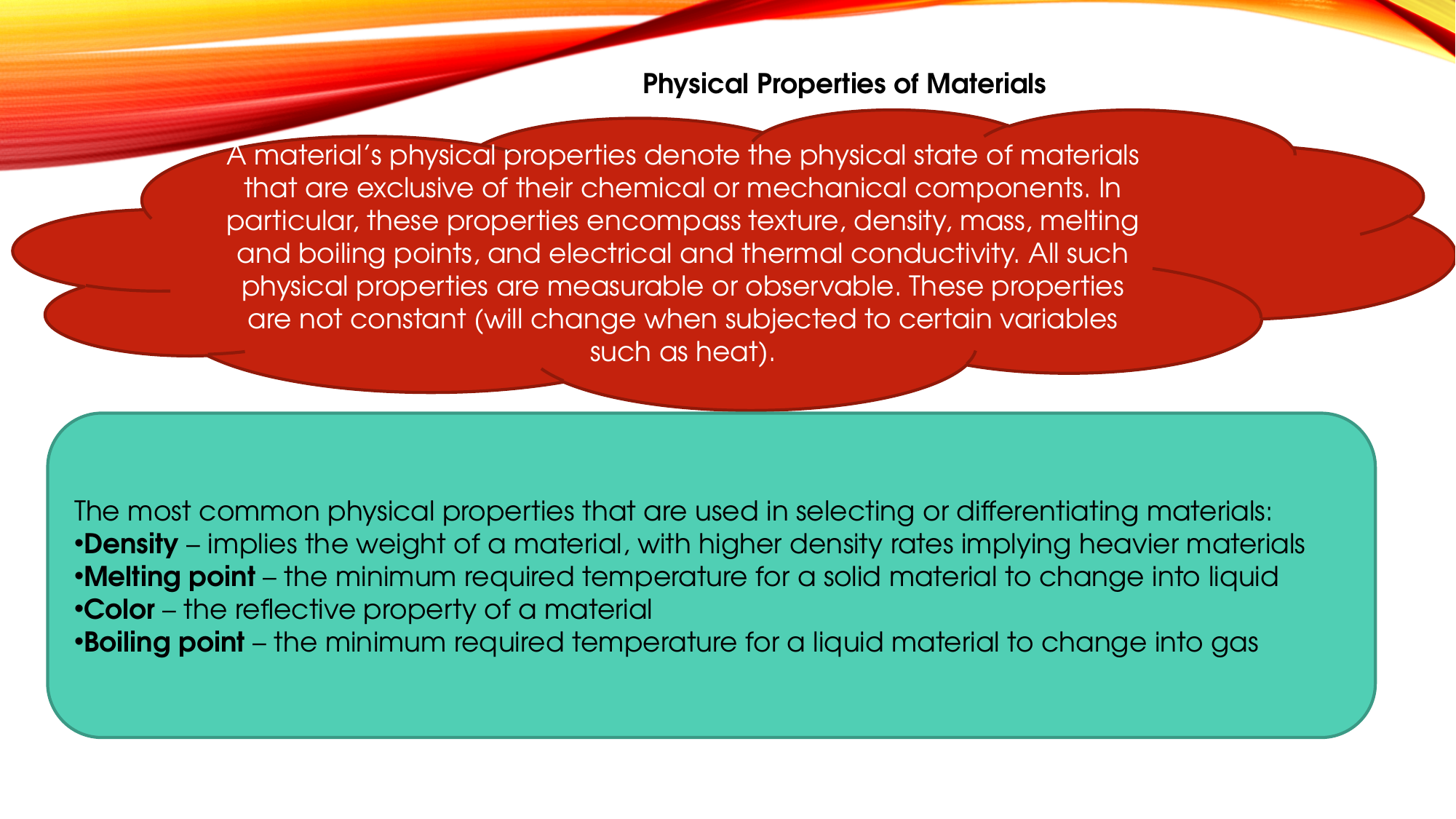

Physical Properties of Materials
A material’s physical properties denote the physical state of materials that are exclusive of their chemical or mechanical components. In particular, these properties encompass texture, density, mass, melting and boiling points, and electrical and thermal conductivity. All such physical properties are measurable or observable. These properties are not constant (will change when subjected to certain variables such as heat).
The most common physical properties that are used in selecting or differentiating materials:
Density – implies the weight of a material, with higher density rates implying heavier materials
Melting point – the minimum required temperature for a solid material to change into liquid
Color – the reflective property of a material
Boiling point – the minimum required temperature for a liquid material to change into gas